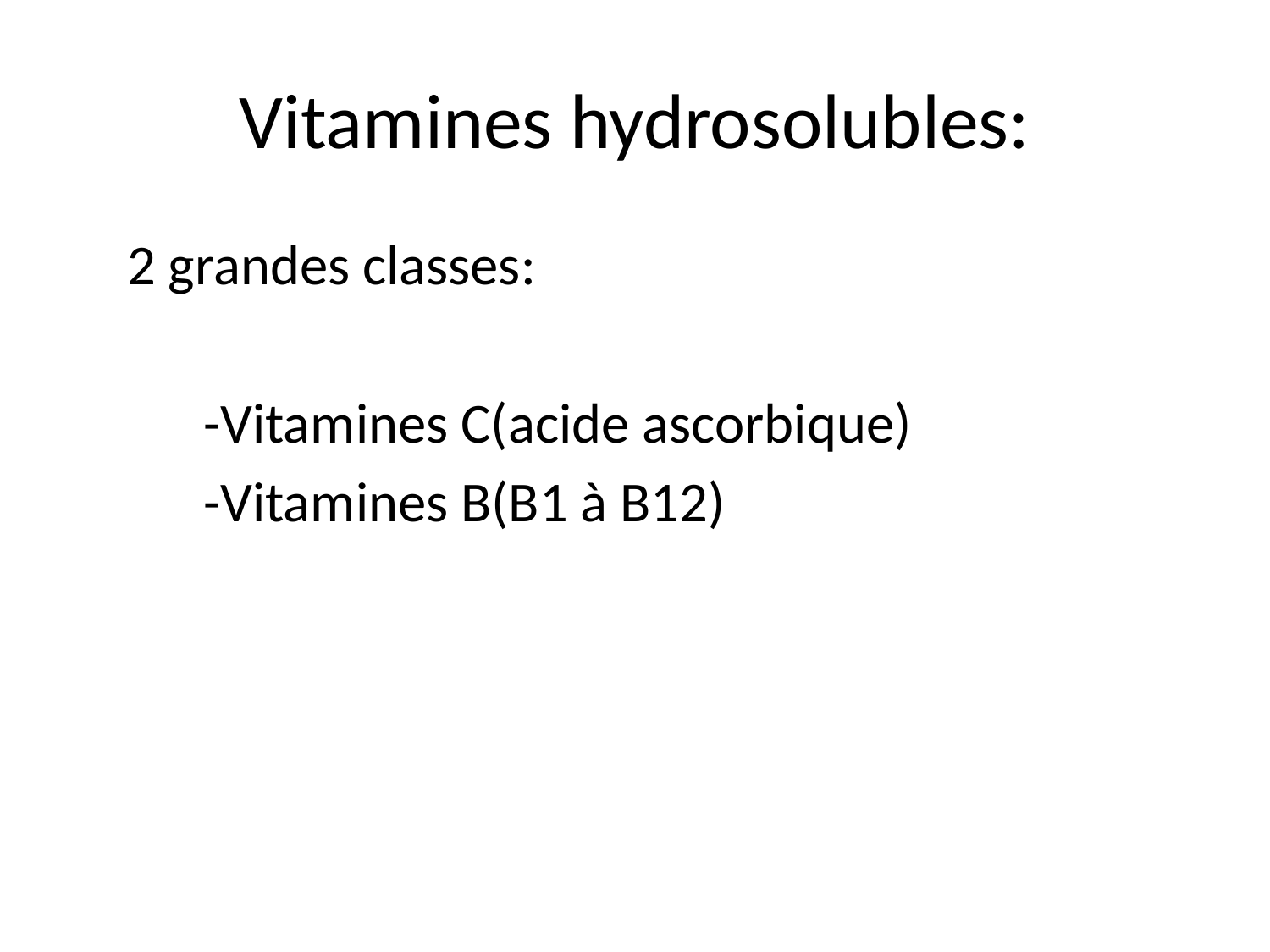

# Vitamines hydrosolubles:
    2 grandes classes:

          -Vitamines C(acide ascorbique)
          -Vitamines B(B1 à B12)